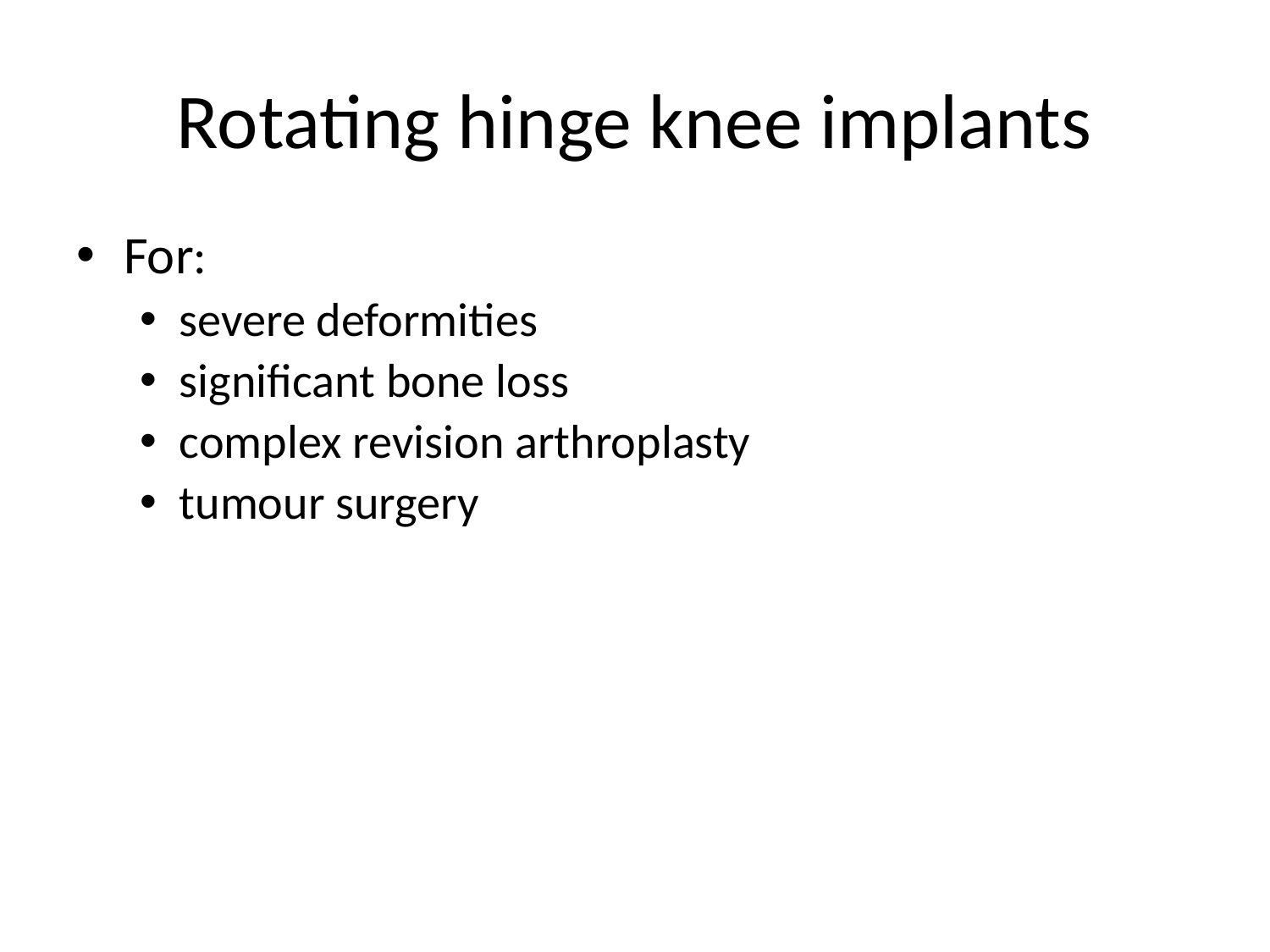

# Rotating hinge knee implants
For:
severe deformities
significant bone loss
complex revision arthroplasty
tumour surgery